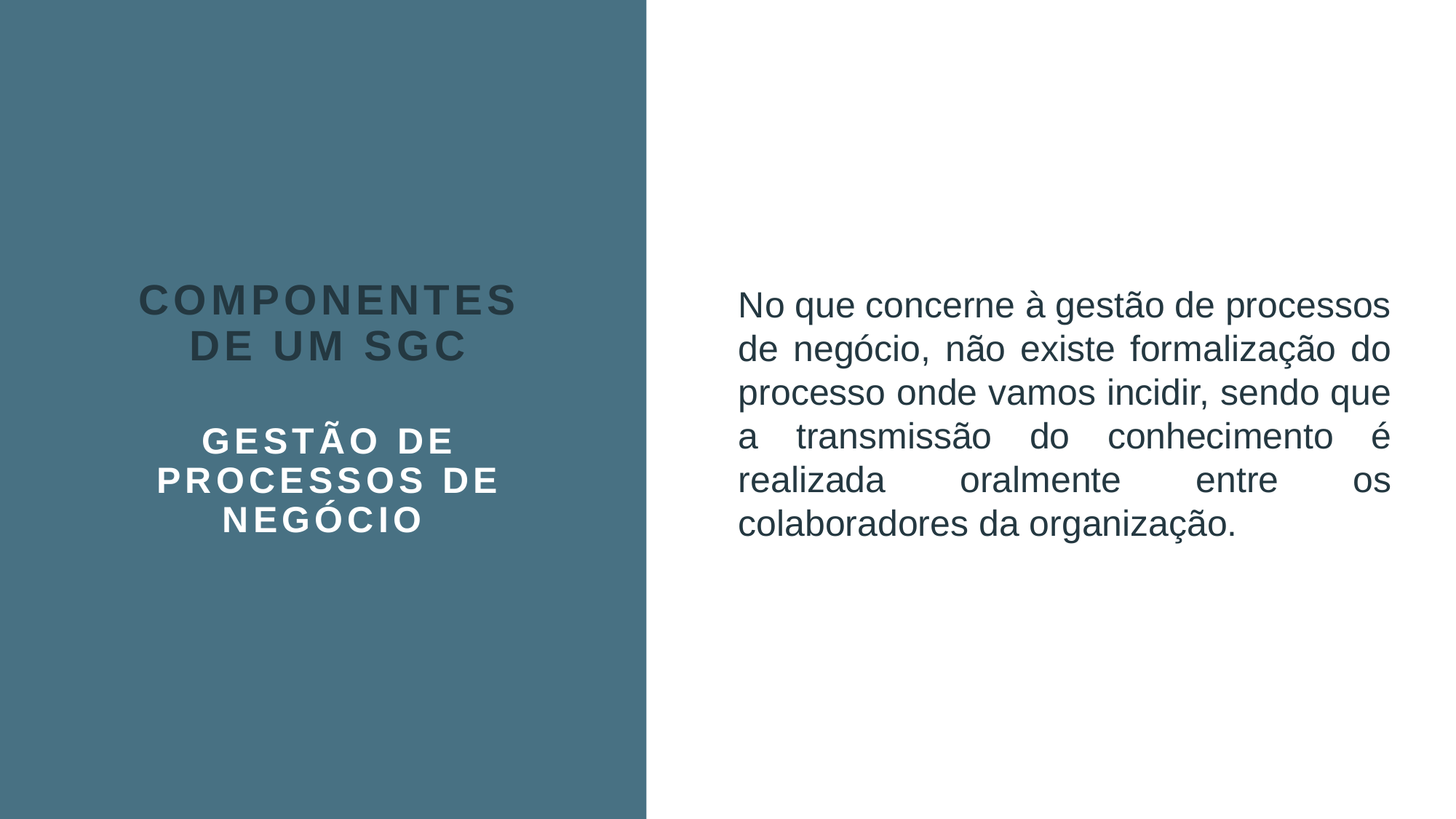

No que concerne à gestão de processos de negócio, não existe formalização do processo onde vamos incidir, sendo que a transmissão do conhecimento é realizada oralmente entre os colaboradores da organização.
# Componentes de um sgc Gestão de processos de negócio